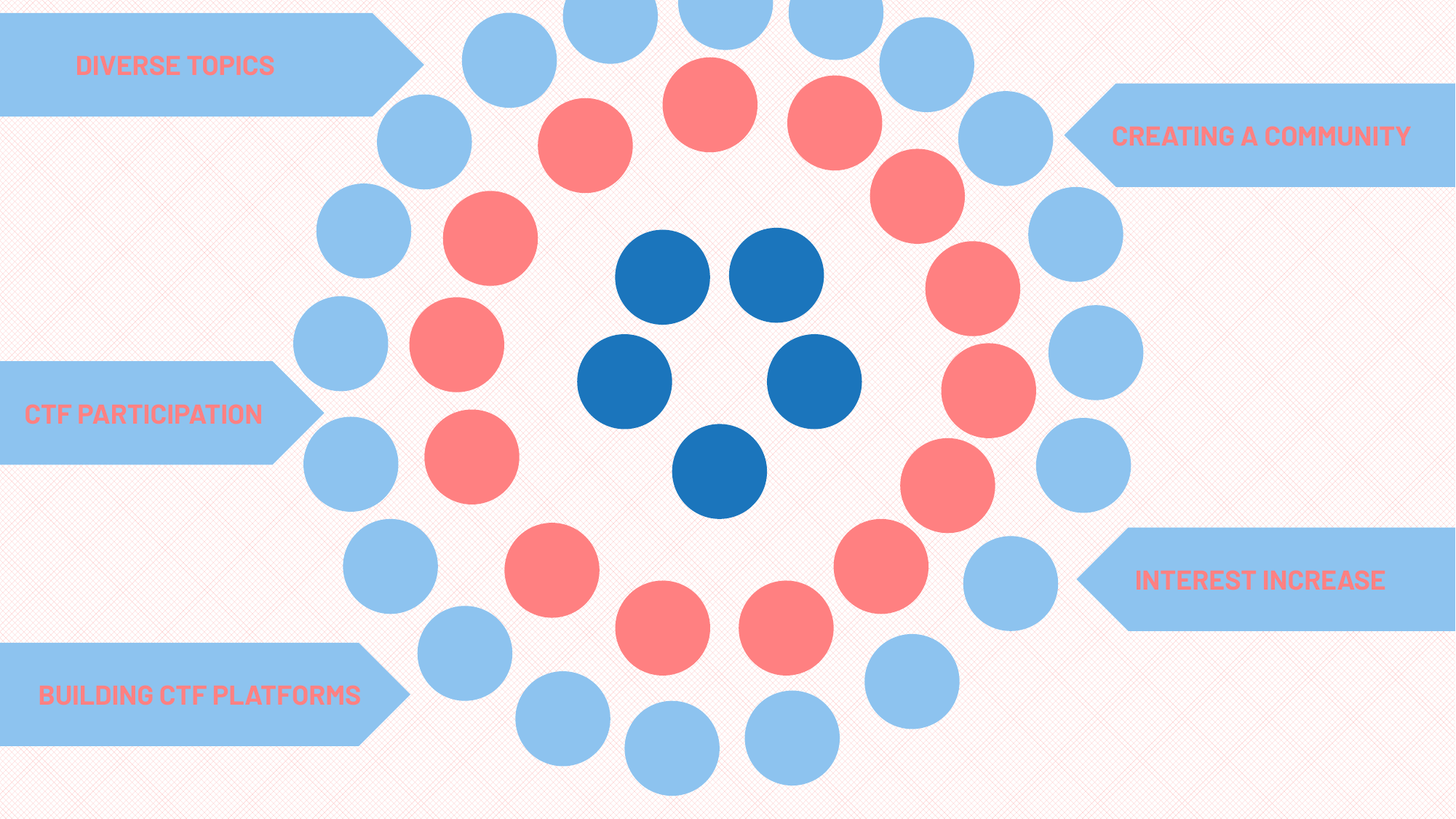

DIVERSE TOPICS

  CREATING A COMMUNITY

                                                        CTF PARTICIPATION

    INTEREST INCREASE

                                             BUILDING CTF PLATFORMS